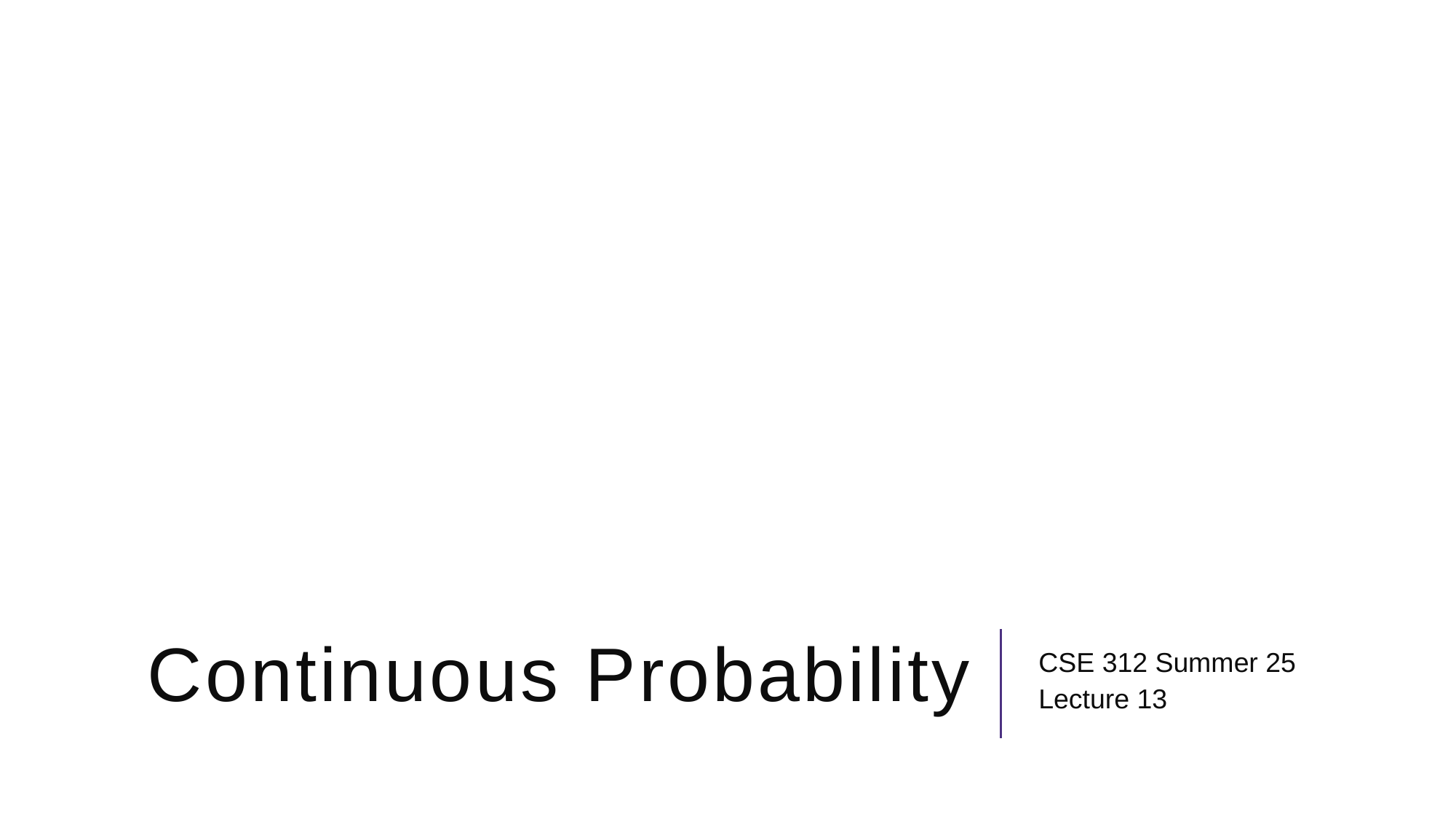

# Continuous Probability
CSE 312 Summer 25
Lecture 13